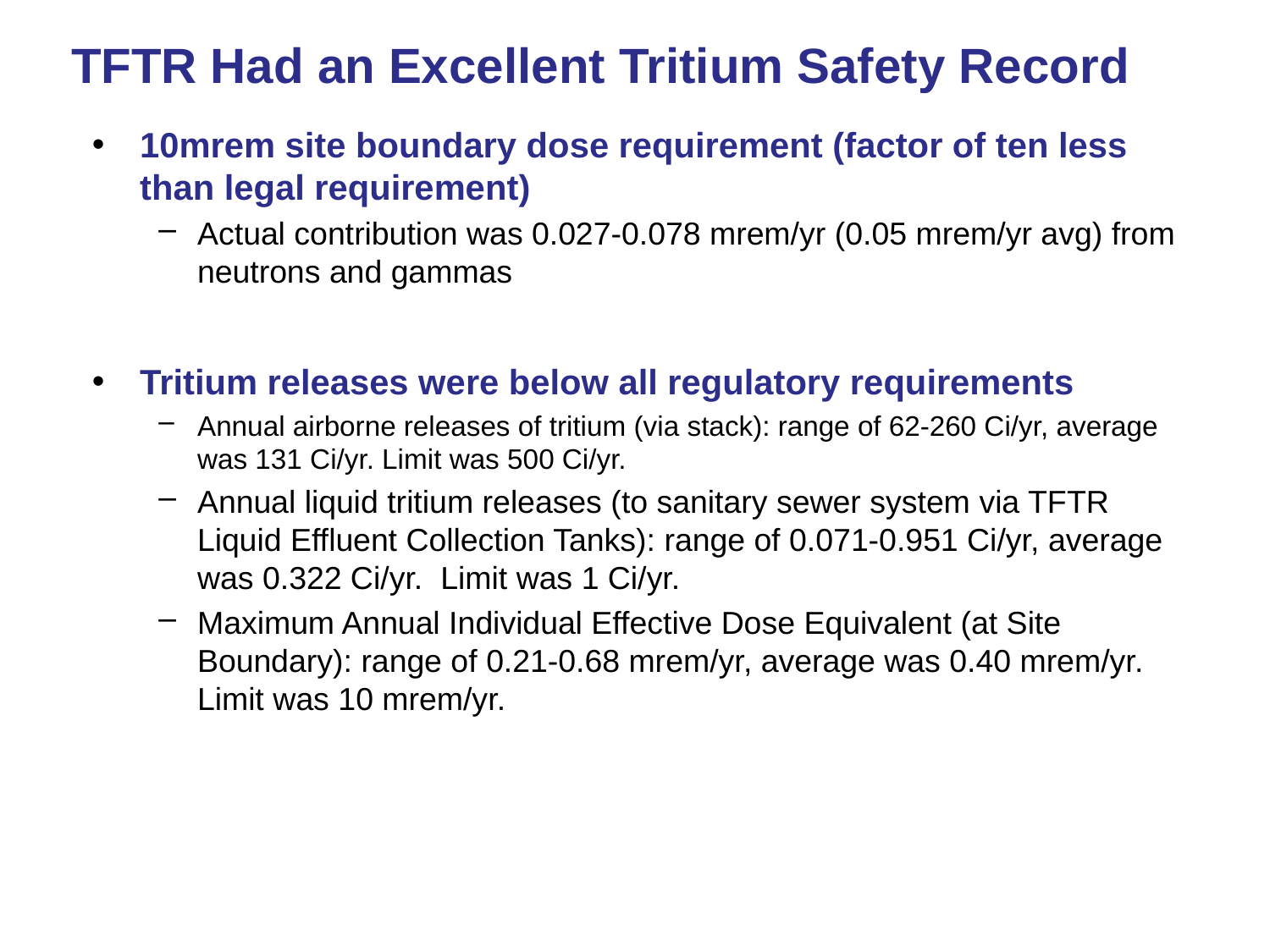

TFTR Had an Excellent Tritium Safety Record
10mrem site boundary dose requirement (factor of ten less than legal requirement)
Actual contribution was 0.027-0.078 mrem/yr (0.05 mrem/yr avg) from neutrons and gammas

Tritium releases were below all regulatory requirements
Annual airborne releases of tritium (via stack): range of 62-260 Ci/yr, average was 131 Ci/yr. Limit was 500 Ci/yr.
Annual liquid tritium releases (to sanitary sewer system via TFTR Liquid Effluent Collection Tanks): range of 0.071-0.951 Ci/yr, average was 0.322 Ci/yr.  Limit was 1 Ci/yr.
Maximum Annual Individual Effective Dose Equivalent (at Site Boundary): range of 0.21-0.68 mrem/yr, average was 0.40 mrem/yr.  Limit was 10 mrem/yr.